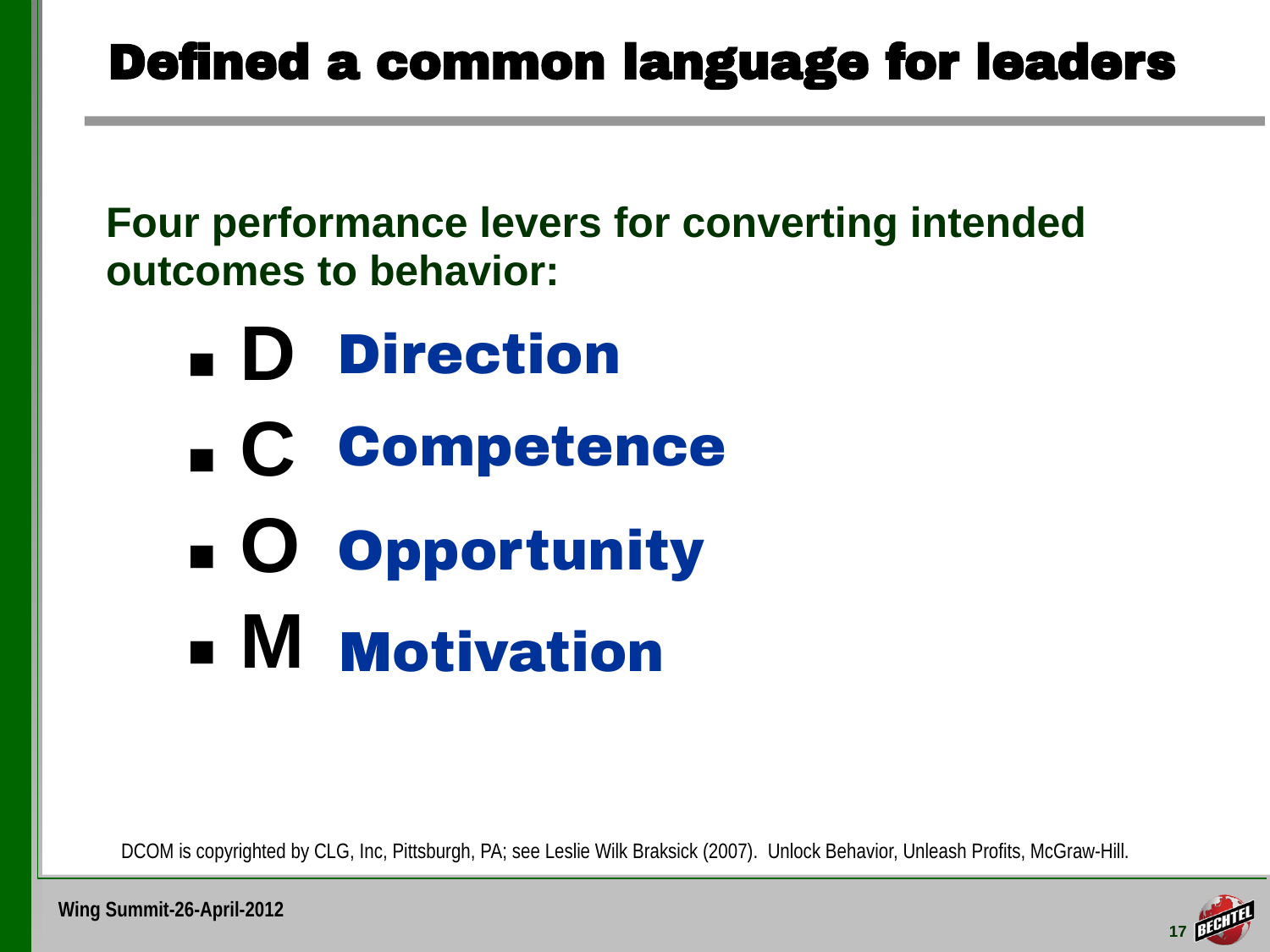

Defined a common language for leaders
# Four performance levers for converting intended outcomes to behavior:
 D
 C
 O
 M
Direction
Competence
Opportunity
Motivation
DCOM is copyrighted by CLG, Inc, Pittsburgh, PA; see Leslie Wilk Braksick (2007).  Unlock Behavior, Unleash Profits, McGraw-Hill.